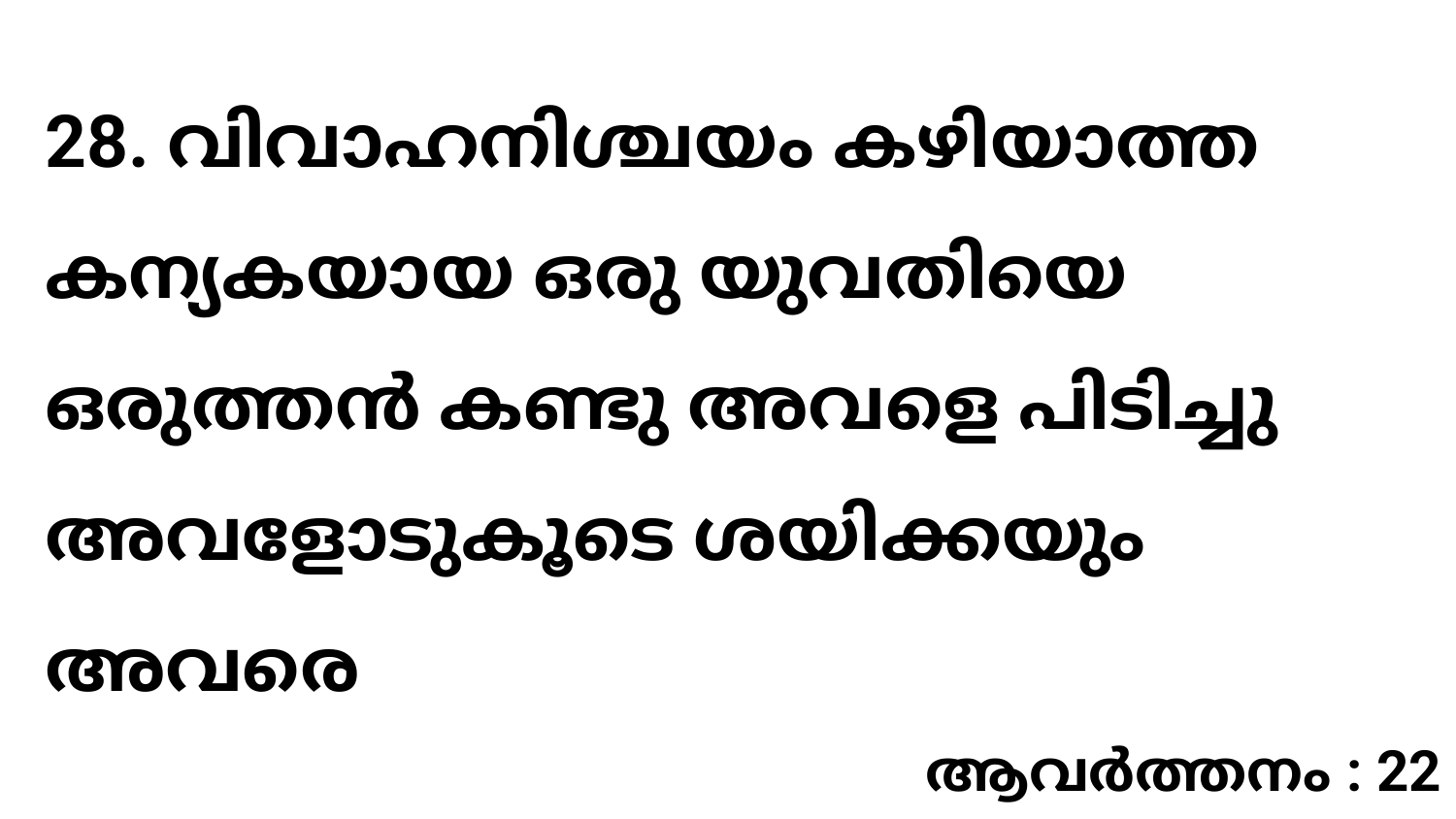

28. വിവാഹനിശ്ചയം കഴിയാത്ത കന്യകയായ ഒരു യുവതിയെ ഒരുത്തൻ കണ്ടു അവളെ പിടിച്ചു അവളോടുകൂടെ ശയിക്കയും അവരെ
ആവർത്തനം : 22